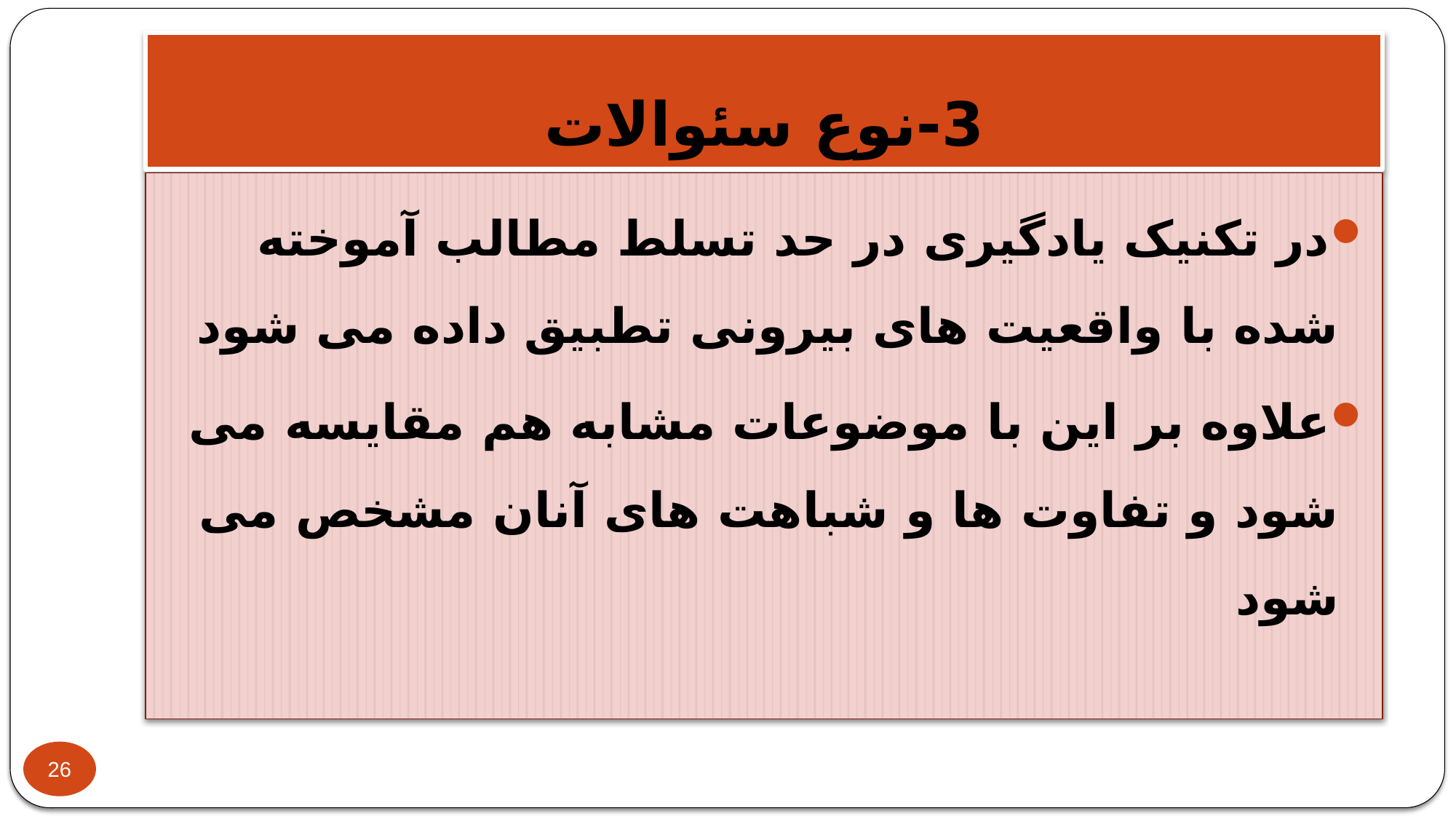

# 3-نوع سئوالات
در تکنیک یادگیری در حد تسلط مطالب آموخته شده با واقعیت های بیرونی تطبیق داده می شود
علاوه بر این با موضوعات مشابه هم مقایسه می شود و تفاوت ها و شباهت های آنان مشخص می شود
26